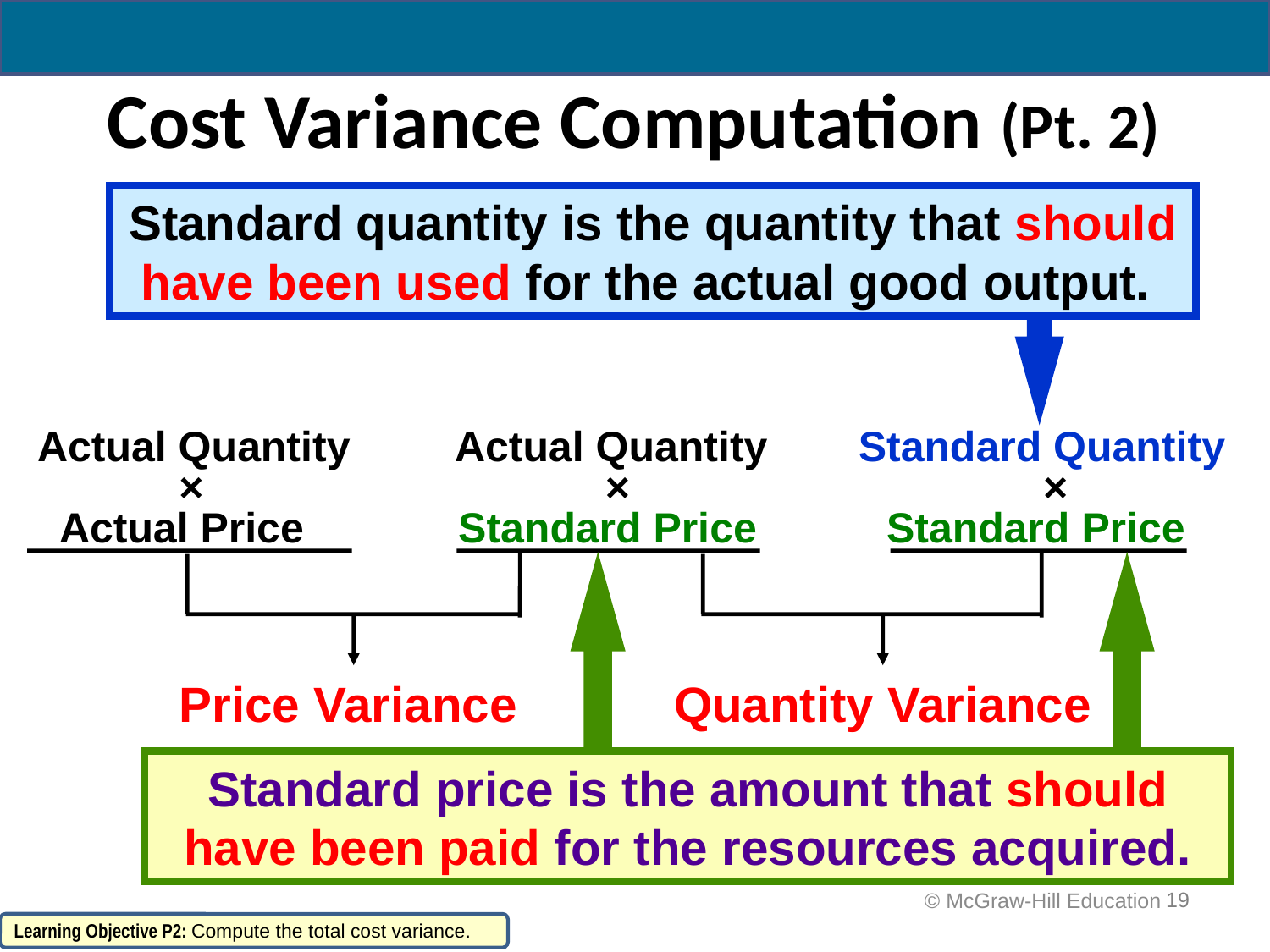

# Cost Variance Computation (Pt. 2)
Standard quantity is the quantity that should have been used for the actual good output.

Actual Quantity         Actual Quantity	     Standard Quantity
            ×                                  ×                                   ×
  Actual Price             Standard Price           Standard Price

Price Variance
Quantity Variance

Standard price is the amount that should have been paid for the resources acquired.
19
 © McGraw-Hill Education
Learning Objective P2: Compute the total cost variance.